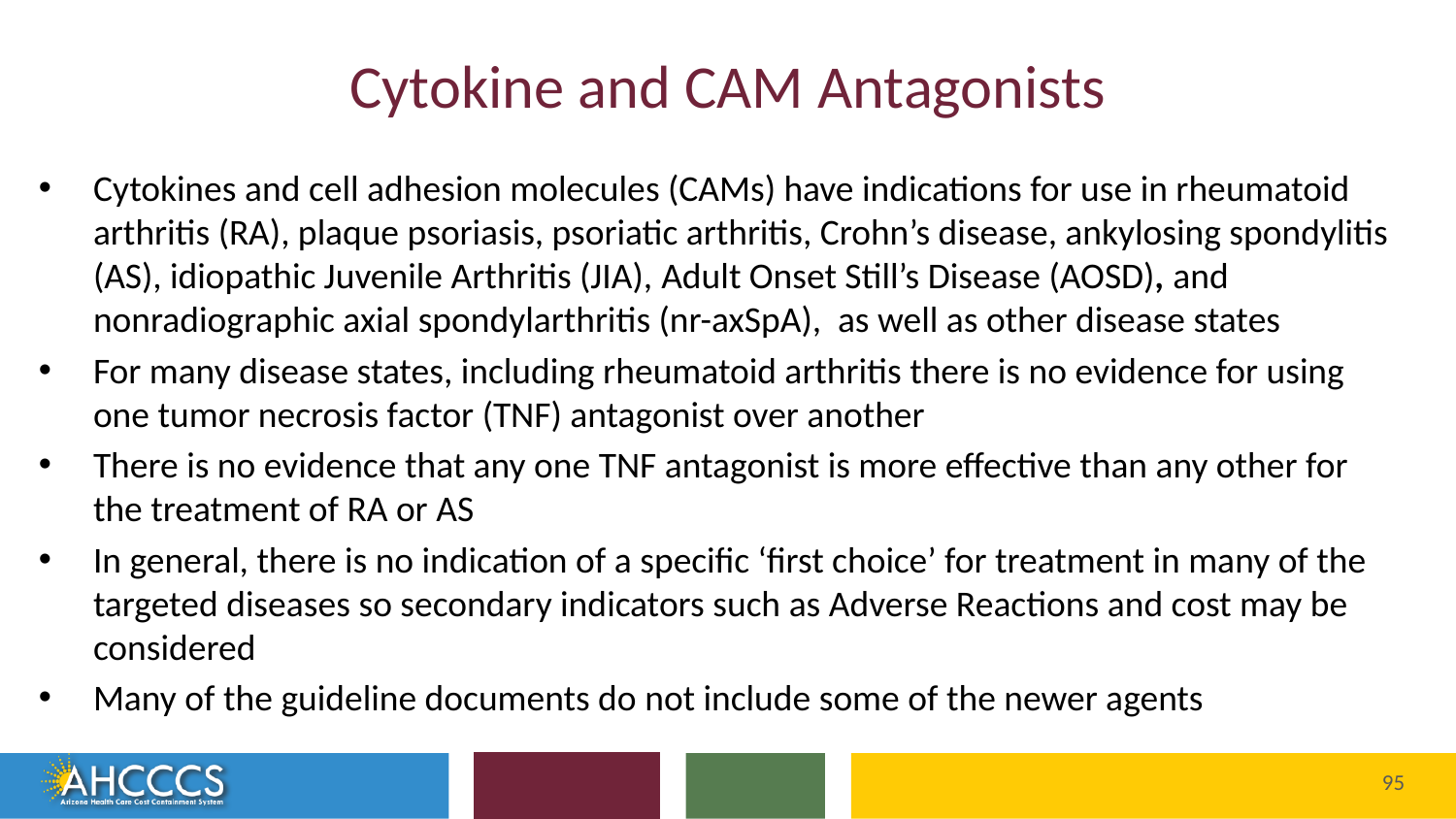

# Cytokine and CAM Antagonists
Cytokines and cell adhesion molecules (CAMs) have indications for use in rheumatoid arthritis (RA), plaque psoriasis, psoriatic arthritis, Crohn’s disease, ankylosing spondylitis (AS), idiopathic Juvenile Arthritis (JIA), Adult Onset Still’s Disease (AOSD), and nonradiographic axial spondylarthritis (nr-axSpA),  as well as other disease states
For many disease states, including rheumatoid arthritis there is no evidence for using one tumor necrosis factor (TNF) antagonist over another
There is no evidence that any one TNF antagonist is more effective than any other for the treatment of RA or AS
In general, there is no indication of a specific ‘first choice’ for treatment in many of the targeted diseases so secondary indicators such as Adverse Reactions and cost may be considered
Many of the guideline documents do not include some of the newer agents